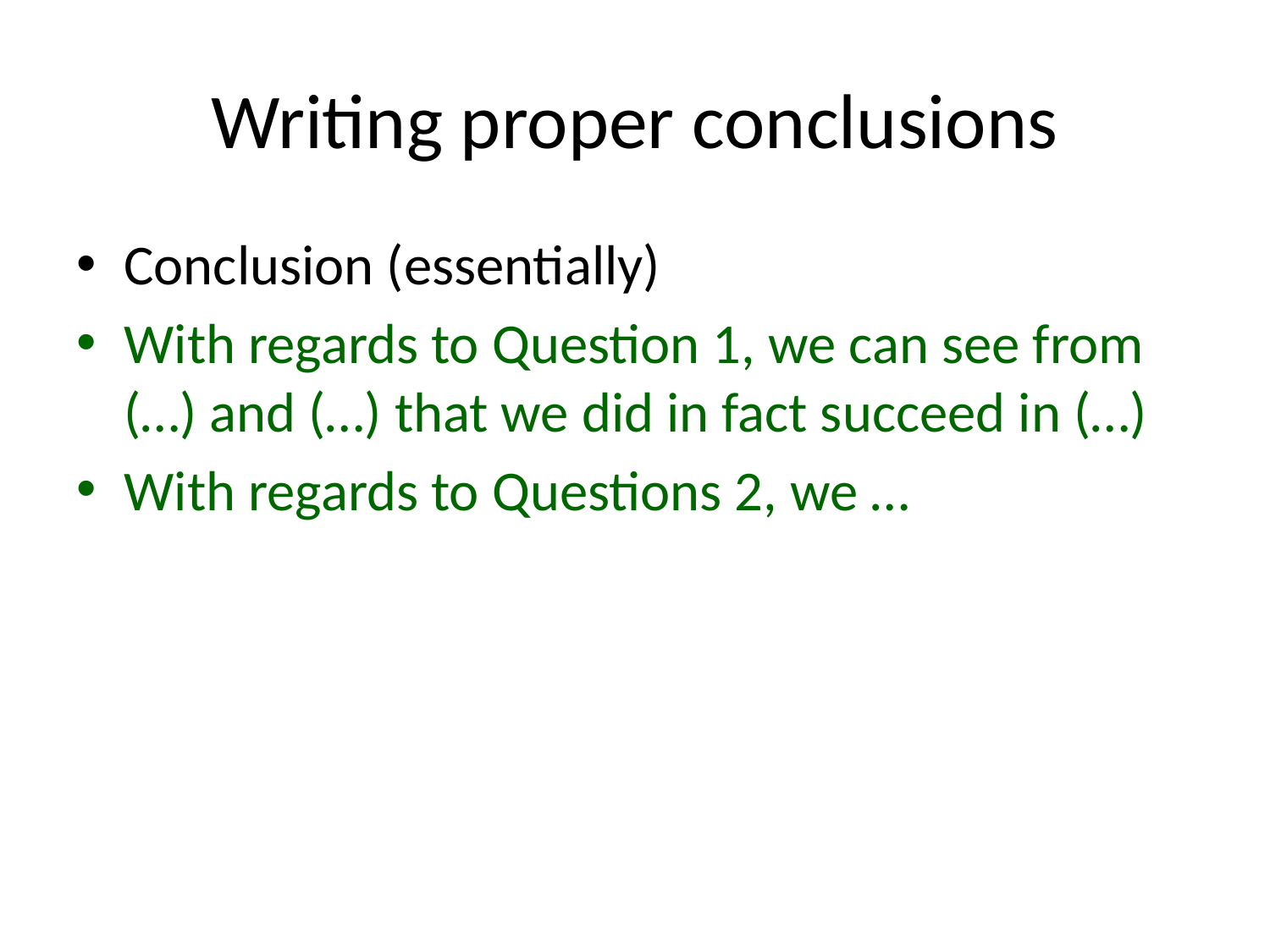

# Writing proper conclusions
Conclusion (essentially)
With regards to Question 1, we can see from (…) and (…) that we did in fact succeed in (…)
With regards to Questions 2, we …